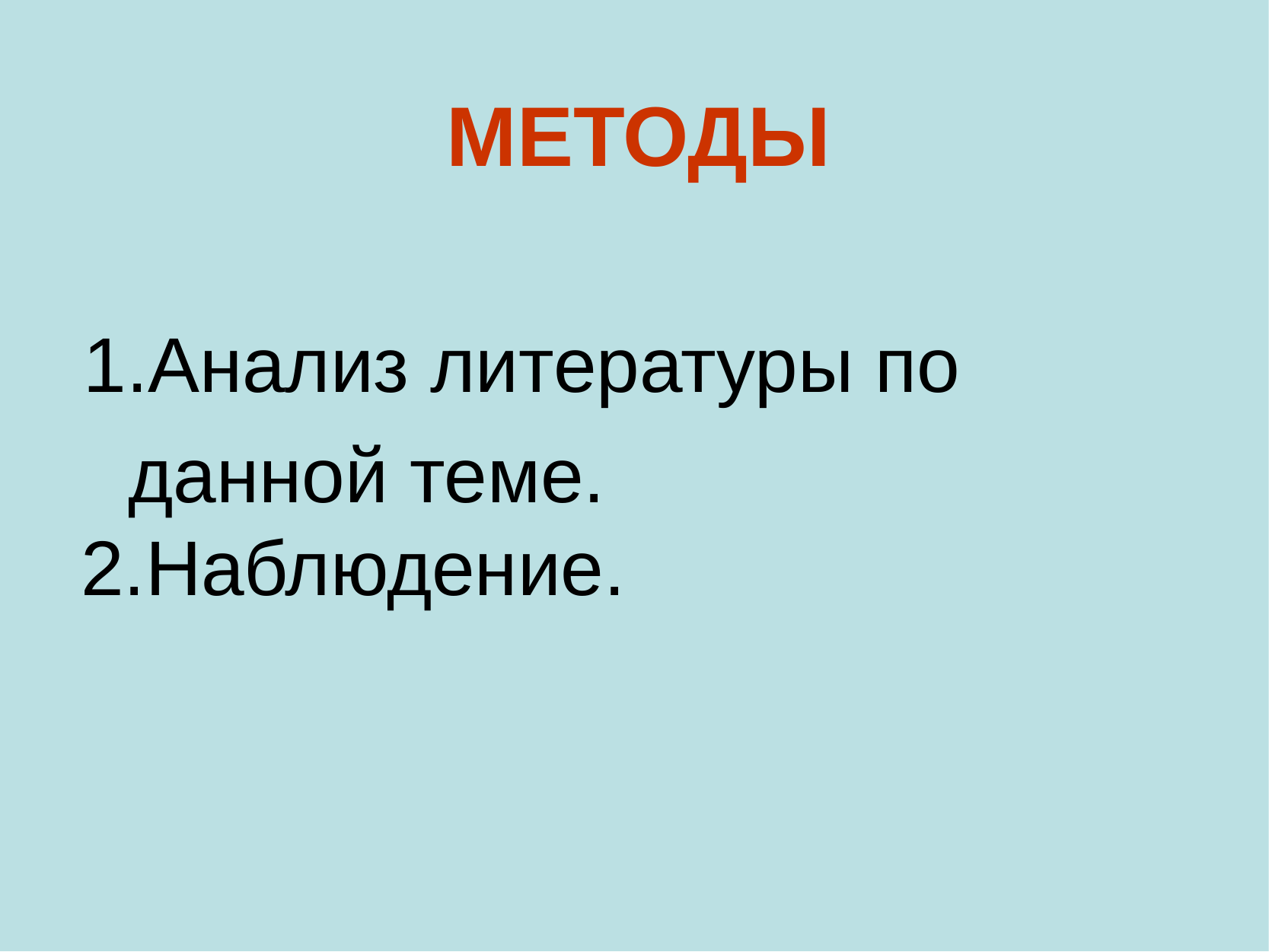

# МЕТОДЫ
Анализ литературы по данной теме.
2.Наблюдение.